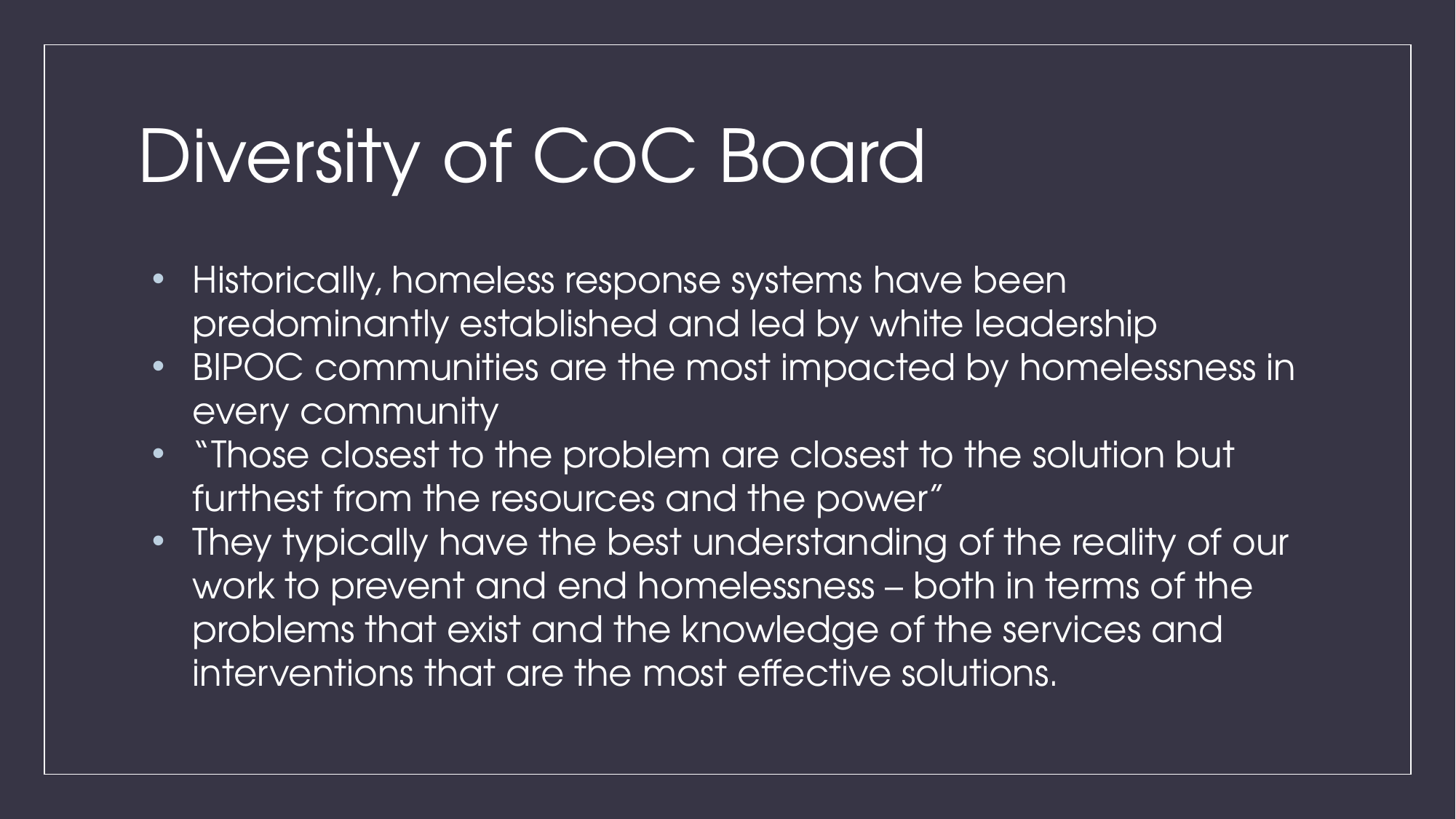

# Diversity of CoC Board
Historically, homeless response systems have been predominantly established and led by white leadership
BIPOC communities are the most impacted by homelessness in every community
“Those closest to the problem are closest to the solution but furthest from the resources and the power”
They typically have the best understanding of the reality of our work to prevent and end homelessness – both in terms of the problems that exist and the knowledge of the services and interventions that are the most effective solutions.